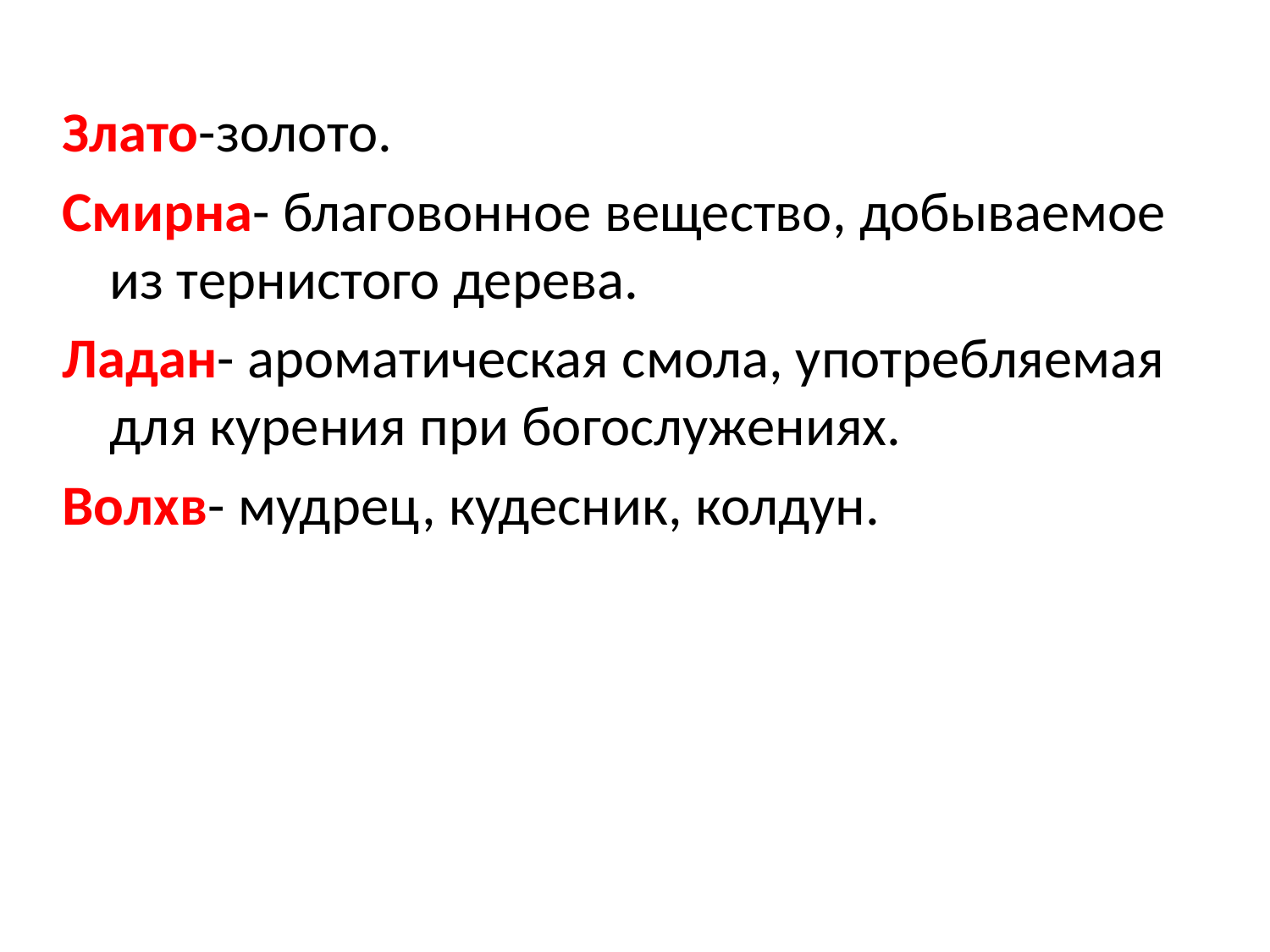

Злато-золото.
Смирна- благовонное вещество, добываемое из тернистого дерева.
Ладан- ароматическая смола, употребляемая для курения при богослужениях.
Волхв- мудрец, кудесник, колдун.